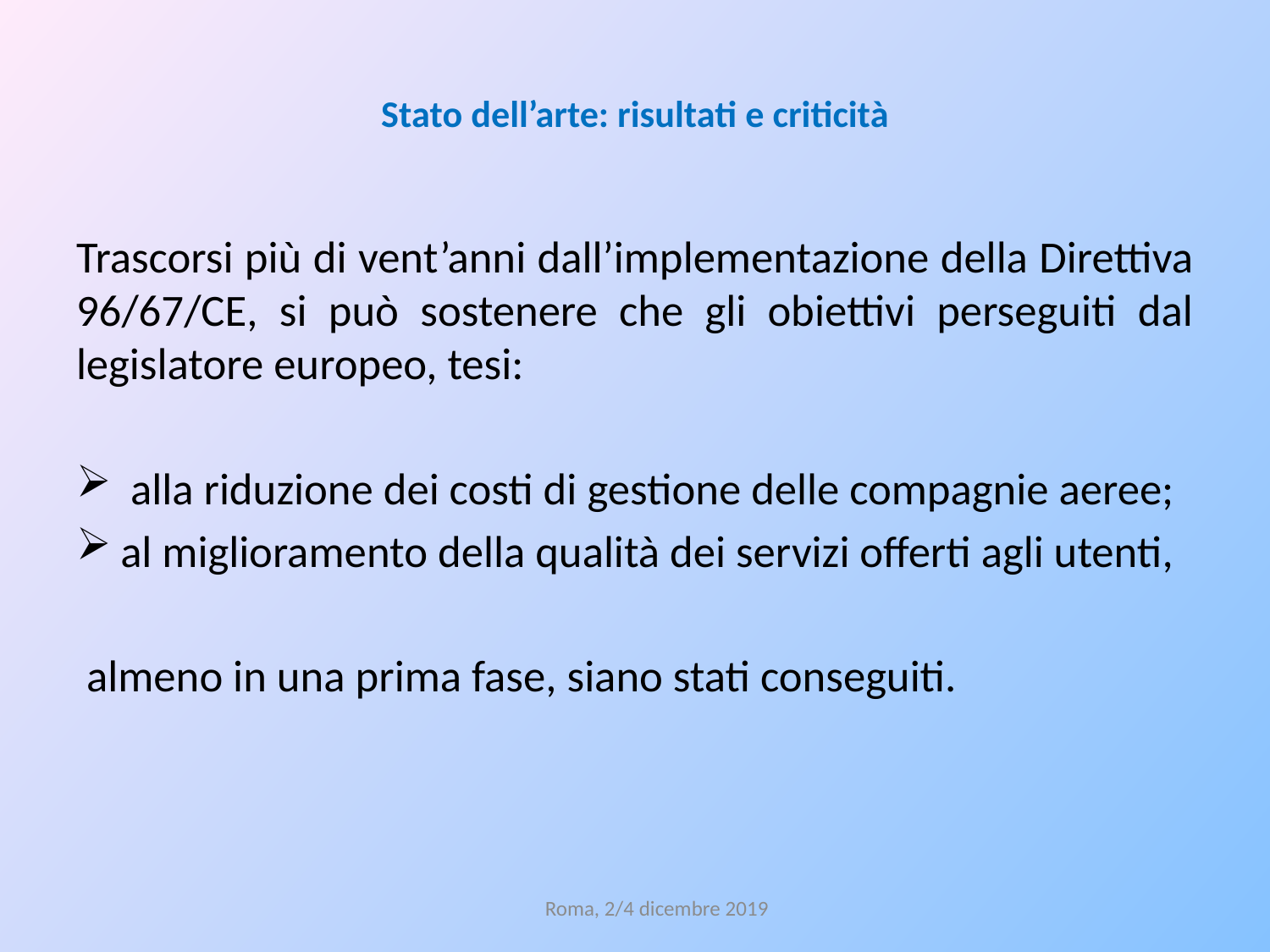

# Stato dell’arte: risultati e criticità
Trascorsi più di vent’anni dall’implementazione della Direttiva 96/67/CE, si può sostenere che gli obiettivi perseguiti dal legislatore europeo, tesi:

 alla riduzione dei costi di gestione delle compagnie aeree;
al miglioramento della qualità dei servizi offerti agli utenti,

 almeno in una prima fase, siano stati conseguiti.

Roma, 2/4 dicembre 2019